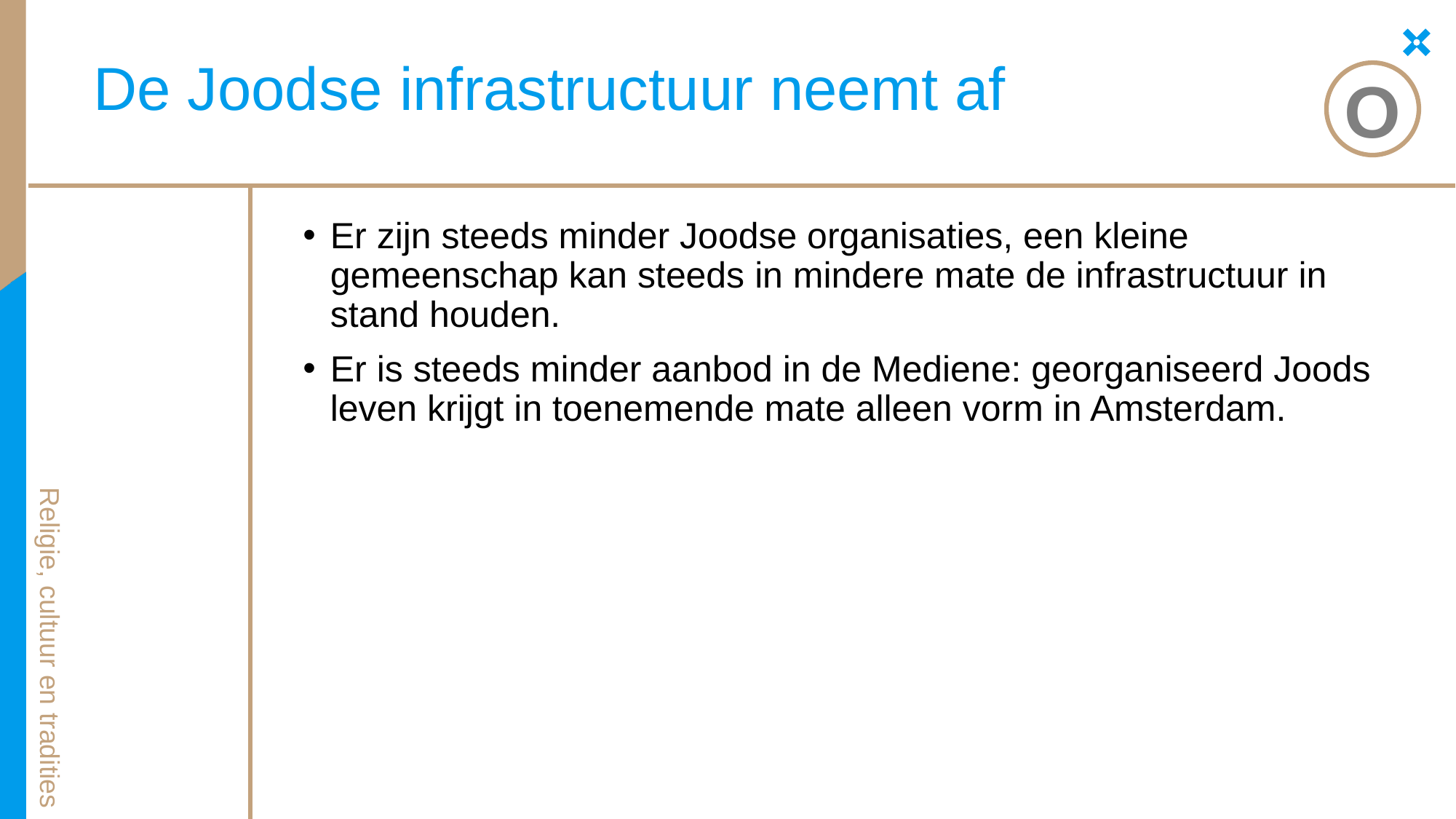

De Joodse infrastructuur neemt af
O
Er zijn steeds minder Joodse organisaties, een kleine gemeenschap kan steeds in mindere mate de infrastructuur in stand houden.
Er is steeds minder aanbod in de Mediene: georganiseerd Joods leven krijgt in toenemende mate alleen vorm in Amsterdam.

Religie, cultuur en tradities